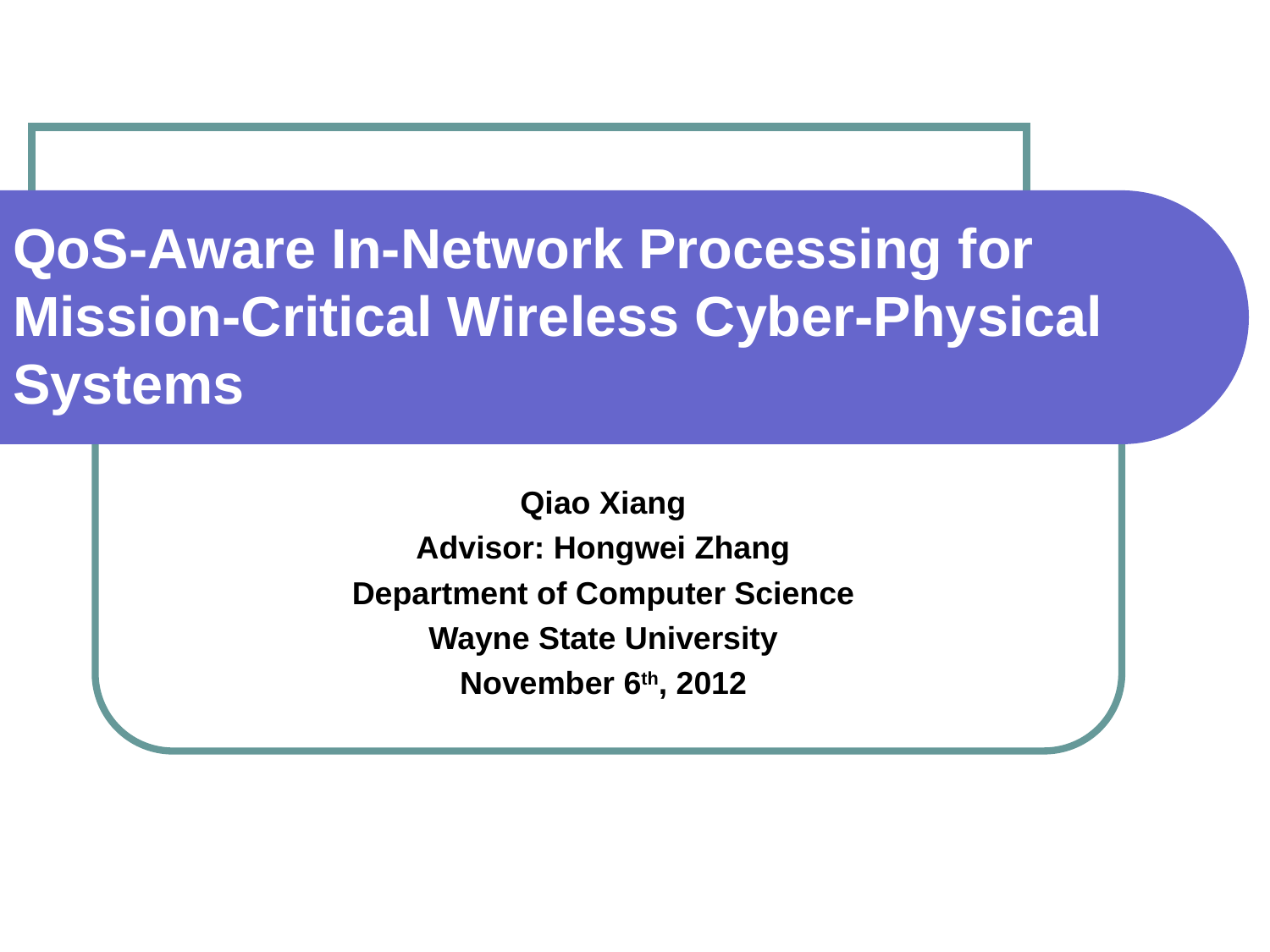

# QoS-Aware In-Network Processing for Mission-Critical Wireless Cyber-Physical Systems
Qiao Xiang
Advisor: Hongwei Zhang
Department of Computer Science
Wayne State University
November 6th, 2012